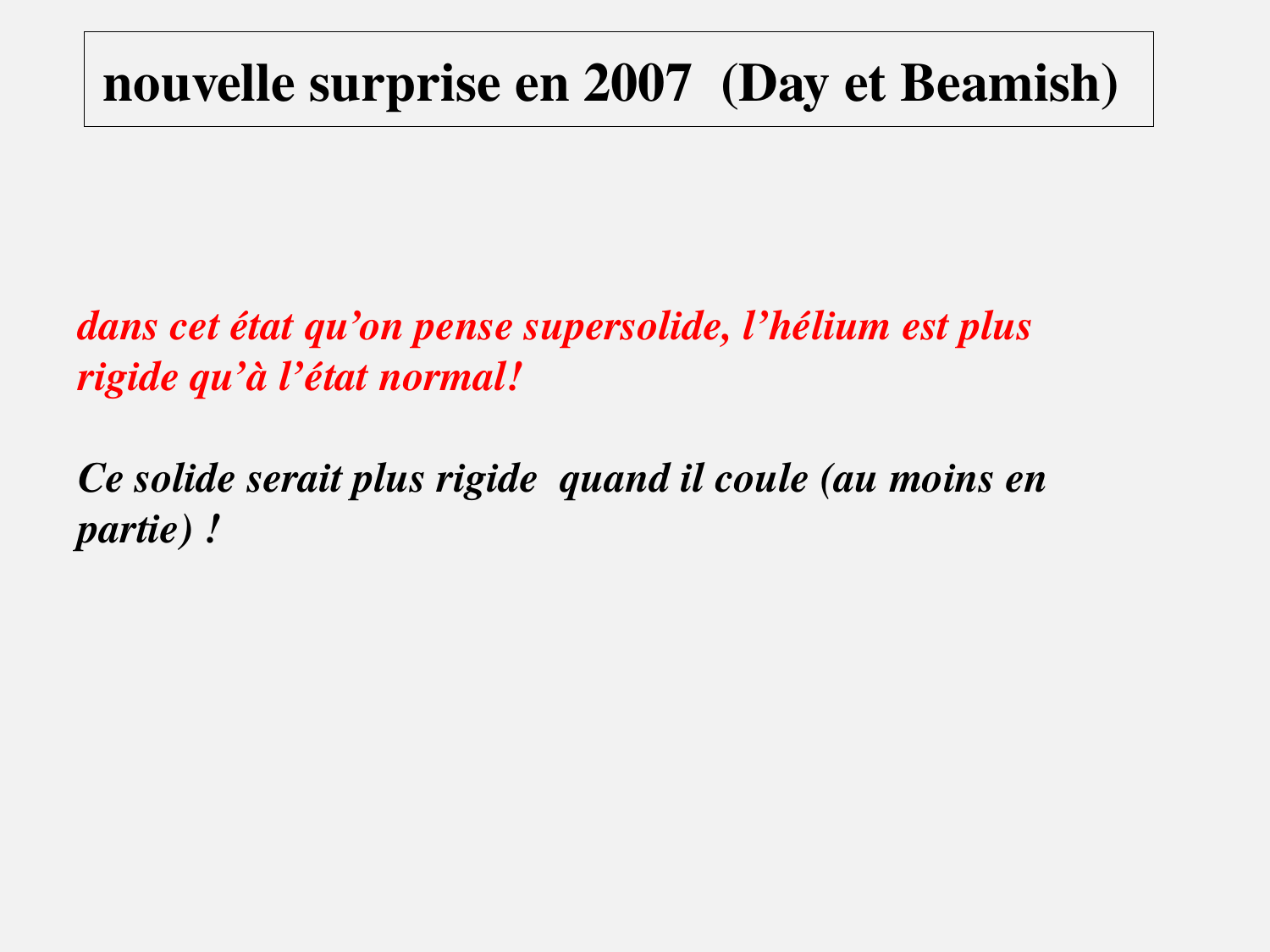

# nouvelle surprise en 2007  (Day et Beamish)
dans cet état qu’on pense supersolide, l’hélium est plus rigide qu’à l’état normal!

Ce solide serait plus rigide  quand il coule (au moins en partie) !